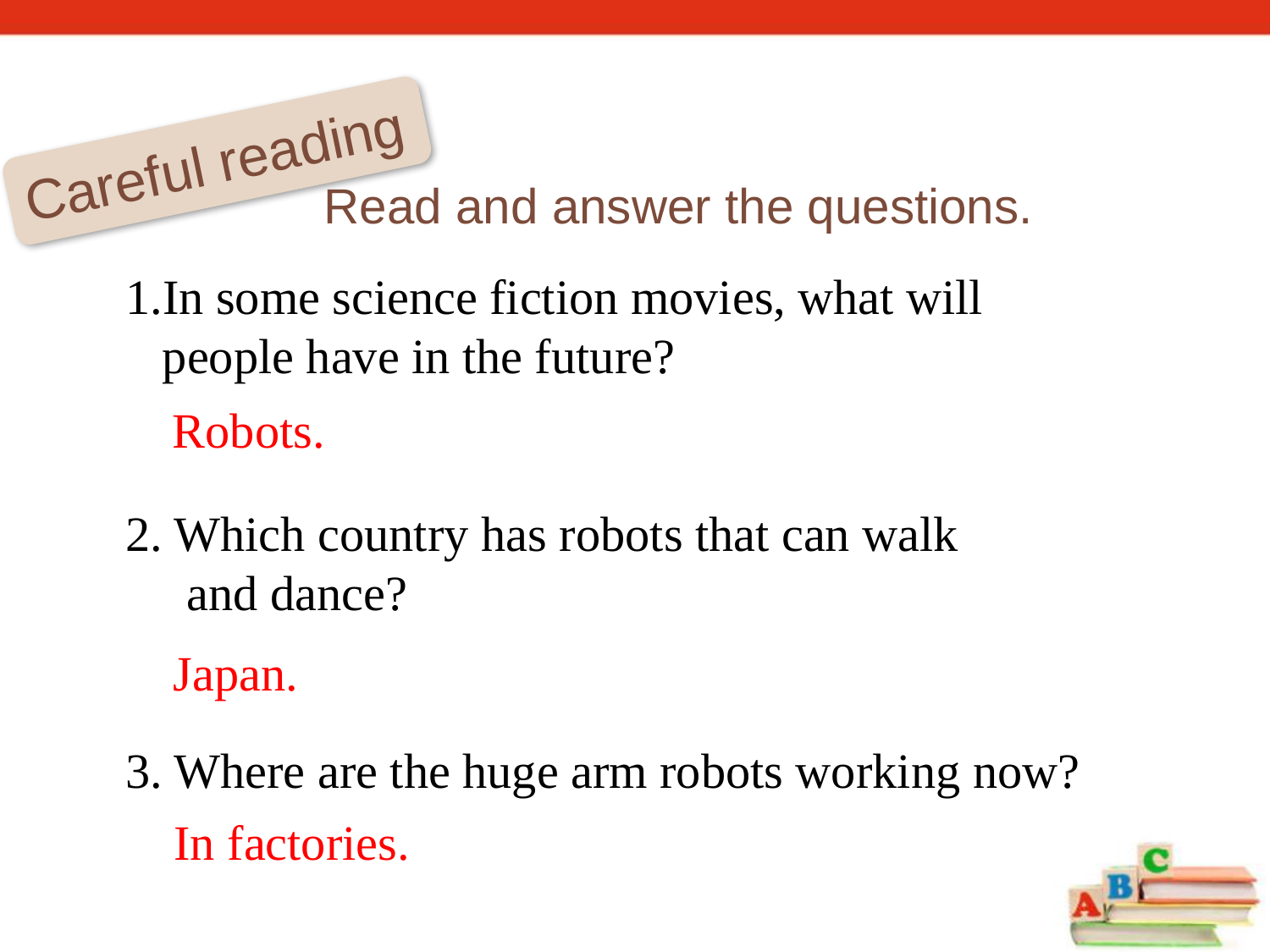

Careful reading
Read and answer the questions.
In some science fiction movies, what will
   people have in the future?

2. Which country has robots that can walk
     and dance?

3. Where are the huge arm robots working now?

Robots.
Japan.
In factories.